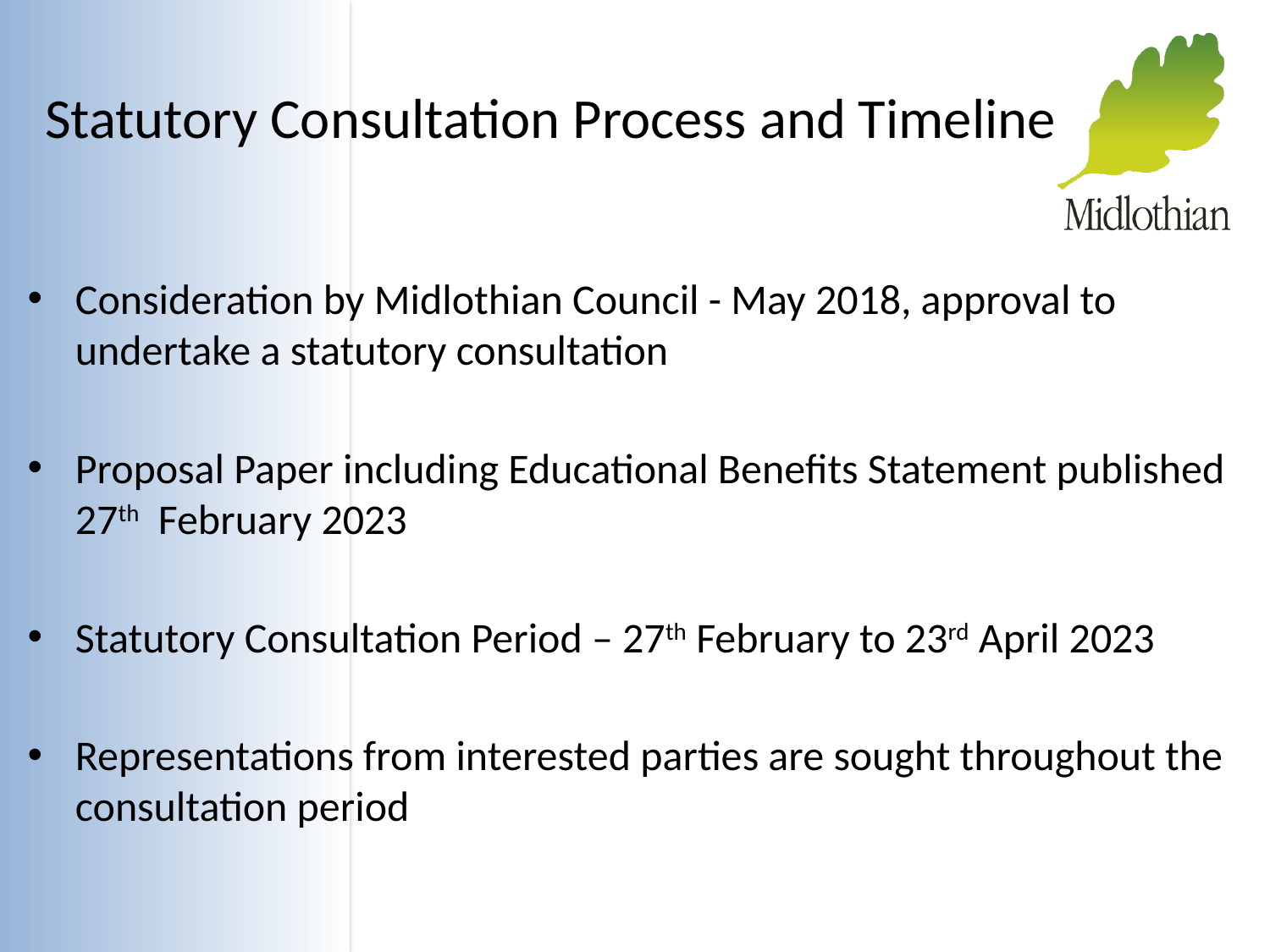

# Statutory Consultation Process and Timeline

Consideration by Midlothian Council - May 2018, approval to undertake a statutory consultation

Proposal Paper including Educational Benefits Statement published 27th  February 2023

Statutory Consultation Period – 27th February to 23rd April 2023

Representations from interested parties are sought throughout the consultation period